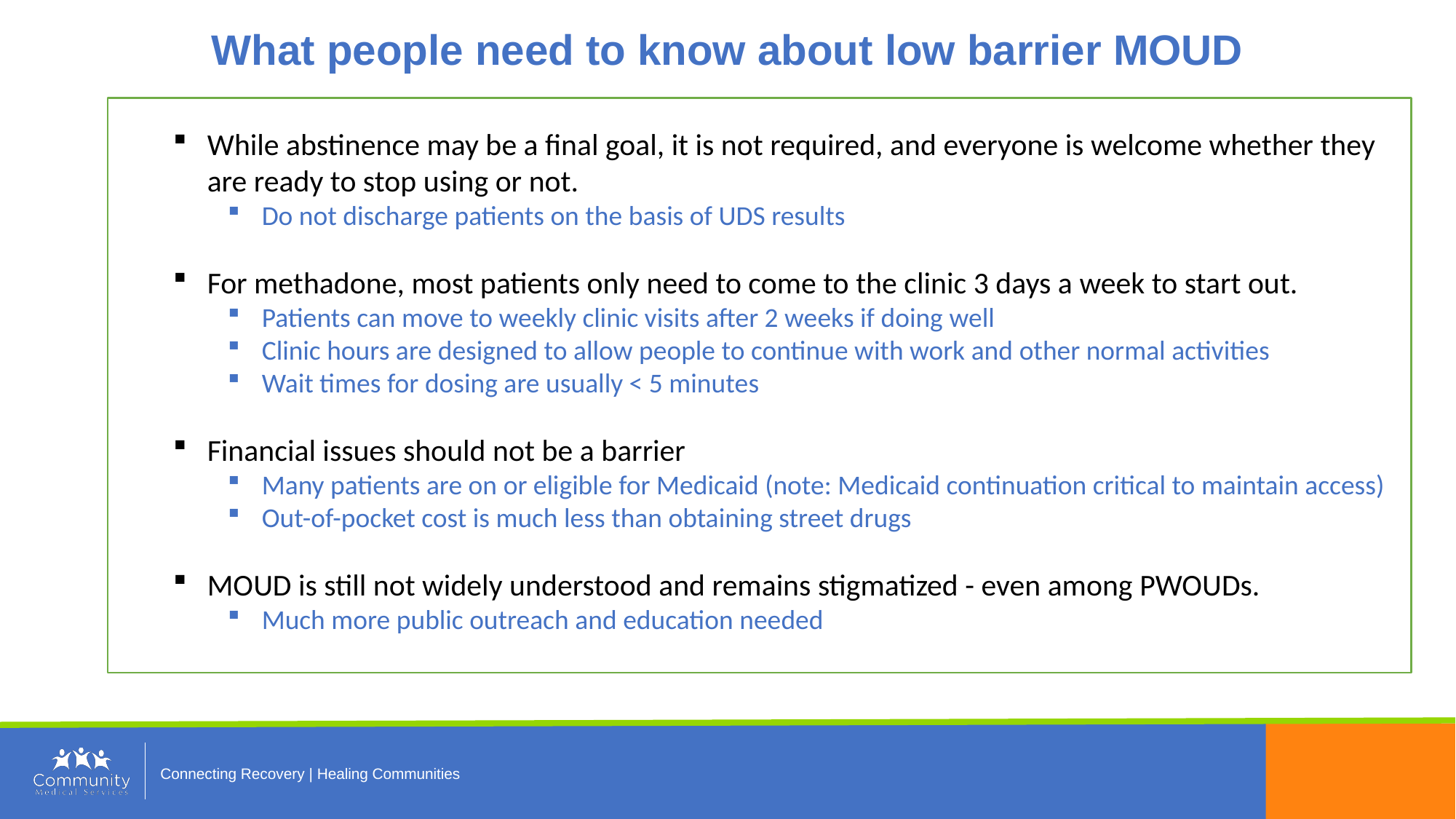

# What people need to know about low barrier MOUD

While abstinence may be a final goal, it is not required, and everyone is welcome whether they are ready to stop using or not.
Do not discharge patients on the basis of UDS results

For methadone, most patients only need to come to the clinic 3 days a week to start out.
Patients can move to weekly clinic visits after 2 weeks if doing well
Clinic hours are designed to allow people to continue with work and other normal activities
Wait times for dosing are usually < 5 minutes

Financial issues should not be a barrier
Many patients are on or eligible for Medicaid (note: Medicaid continuation critical to maintain access)
Out-of-pocket cost is much less than obtaining street drugs

MOUD is still not widely understood and remains stigmatized - even among PWOUDs.
Much more public outreach and education needed